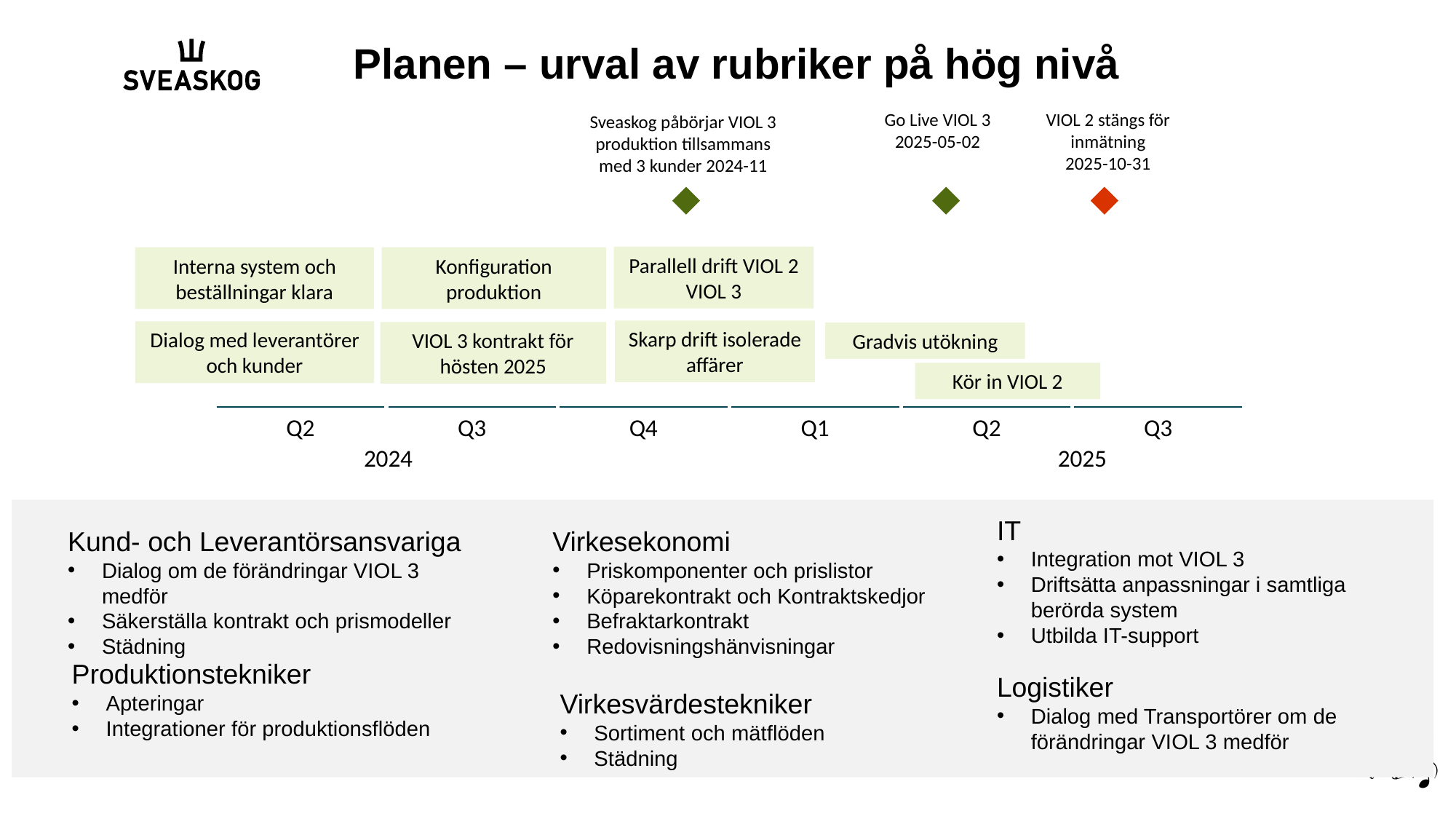

# Planen – urval av rubriker på hög nivå
Go Live VIOL 3 2025-05-02
VIOL 2 stängs för inmätning
2025-10-31
Sveaskog påbörjar VIOL 3 produktion tillsammans med 3 kunder 2024-11

Parallell drift VIOL 2 VIOL 3
Interna system och beställningar klara
Konfiguration produktion
Skarp drift isolerade affärer
Dialog med leverantörer och kunder
VIOL 3 kontrakt för hösten 2025
Gradvis utökning
Kör in VIOL 2
Q2
Q3
Q4
Q1
Q2
Q3
2024
2025

IT
Integration mot VIOL 3
Driftsätta anpassningar i samtliga berörda system
Utbilda IT-support

Kund- och Leverantörsansvariga
Dialog om de förändringar VIOL 3 medför
Säkerställa kontrakt och prismodeller
Städning
Virkesekonomi
Priskomponenter och prislistor
Köparekontrakt och Kontraktskedjor
Befraktarkontrakt
Redovisningshänvisningar

Produktionstekniker
Apteringar
Integrationer för produktionsflöden
Logistiker
Dialog med Transportörer om de förändringar VIOL 3 medför

Virkesvärdestekniker
Sortiment och mätflöden
Städning